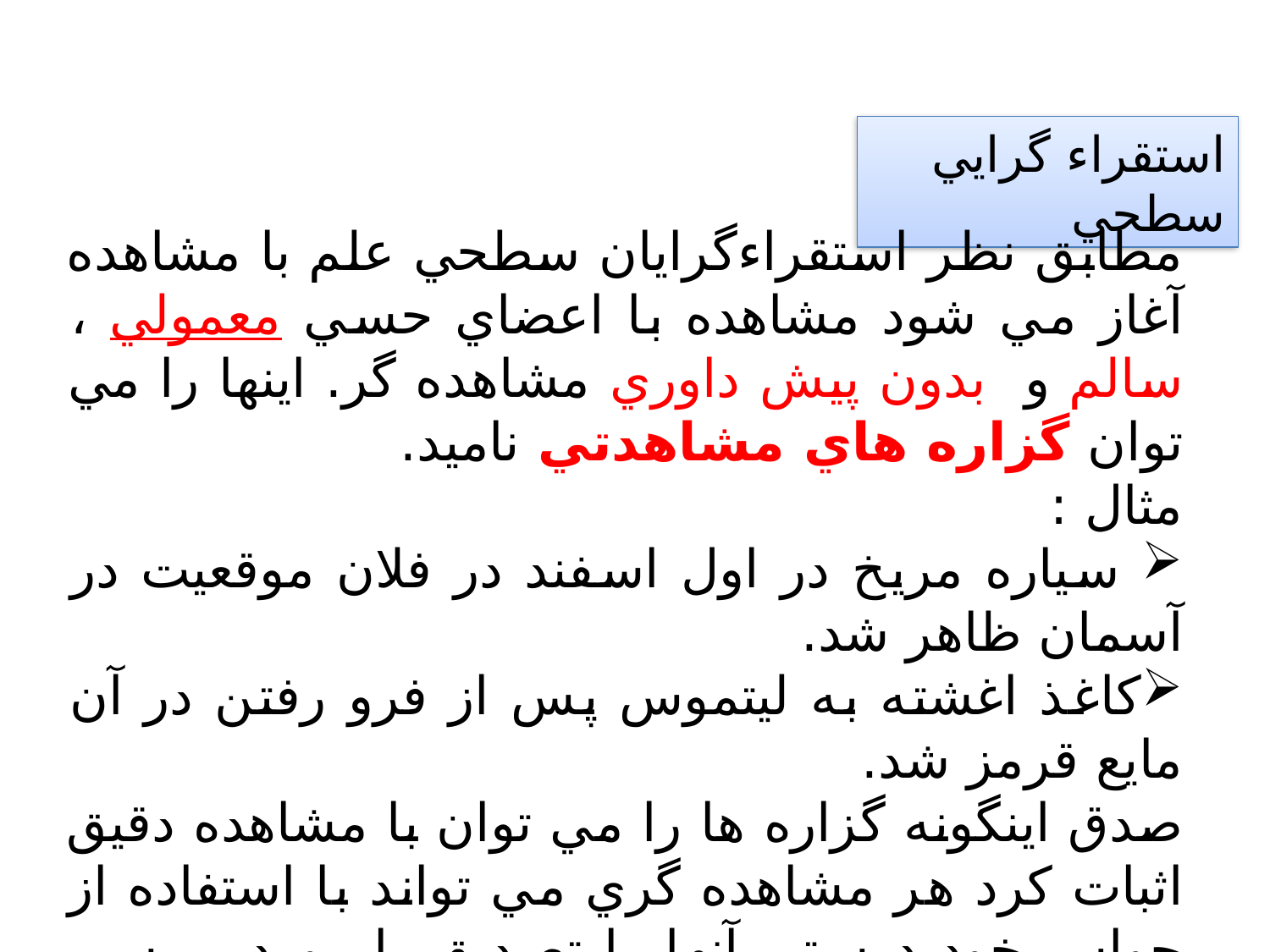

استقراء گرايي سطحي
مطابق نظر استقراءگرايان سطحي علم با مشاهده آغاز مي شود مشاهده با اعضاي حسي معمولي ، سالم و  بدون پيش داوري مشاهده گر. اينها را مي توان گزاره هاي مشاهدتي ناميد.
مثال :
 سياره مريخ در اول اسفند در فلان موقعيت در آسمان ظاهر شد.
كاغذ اغشته به ليتموس پس از فرو رفتن در آن مايع قرمز شد.
صدق اينگونه گزاره ها را مي توان با مشاهده دقيق اثبات كرد هر مشاهده گري مي تواند با استفاده از حواس خود درستي آنها را تصديق يا مورد بررسي قرار دهد. اين گزاره ها را گزاره هاي شخصيه مي نامند.